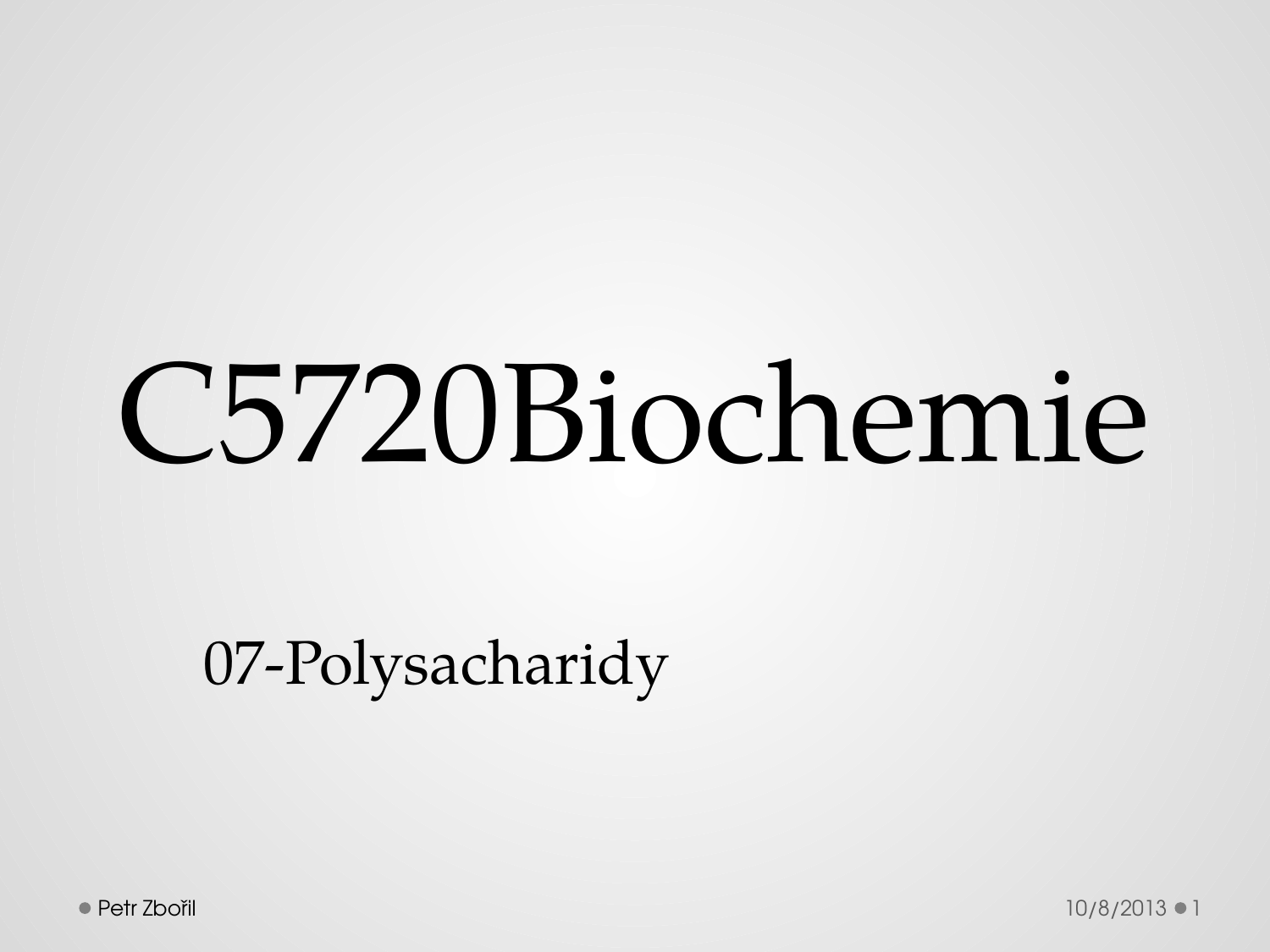

# C5720Biochemie
07-Polysacharidy

Petr Zbořil
10/8/2013
1